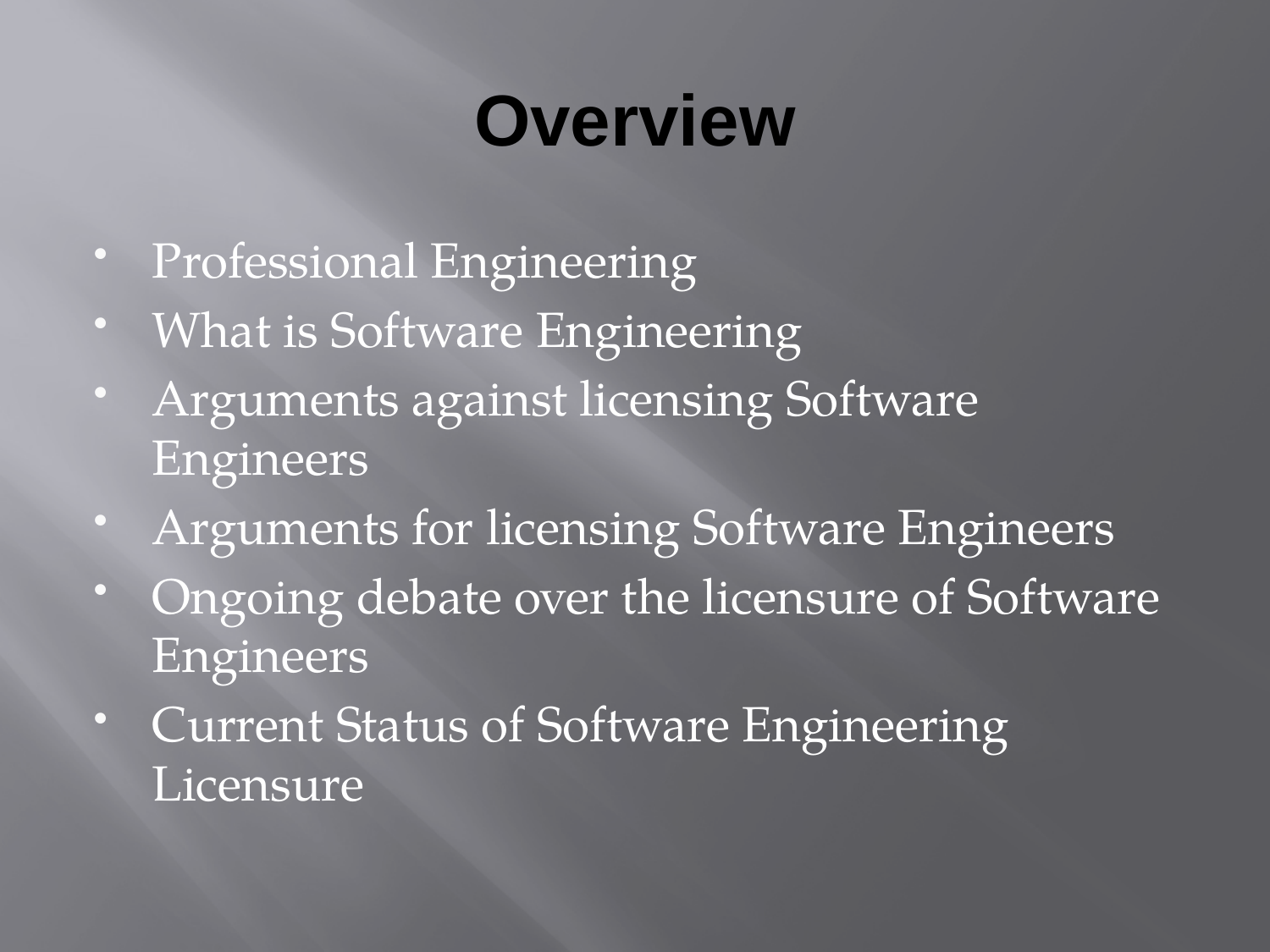

# Overview
Professional Engineering
What is Software Engineering
Arguments against licensing Software Engineers
Arguments for licensing Software Engineers
Ongoing debate over the licensure of Software Engineers
Current Status of Software Engineering Licensure